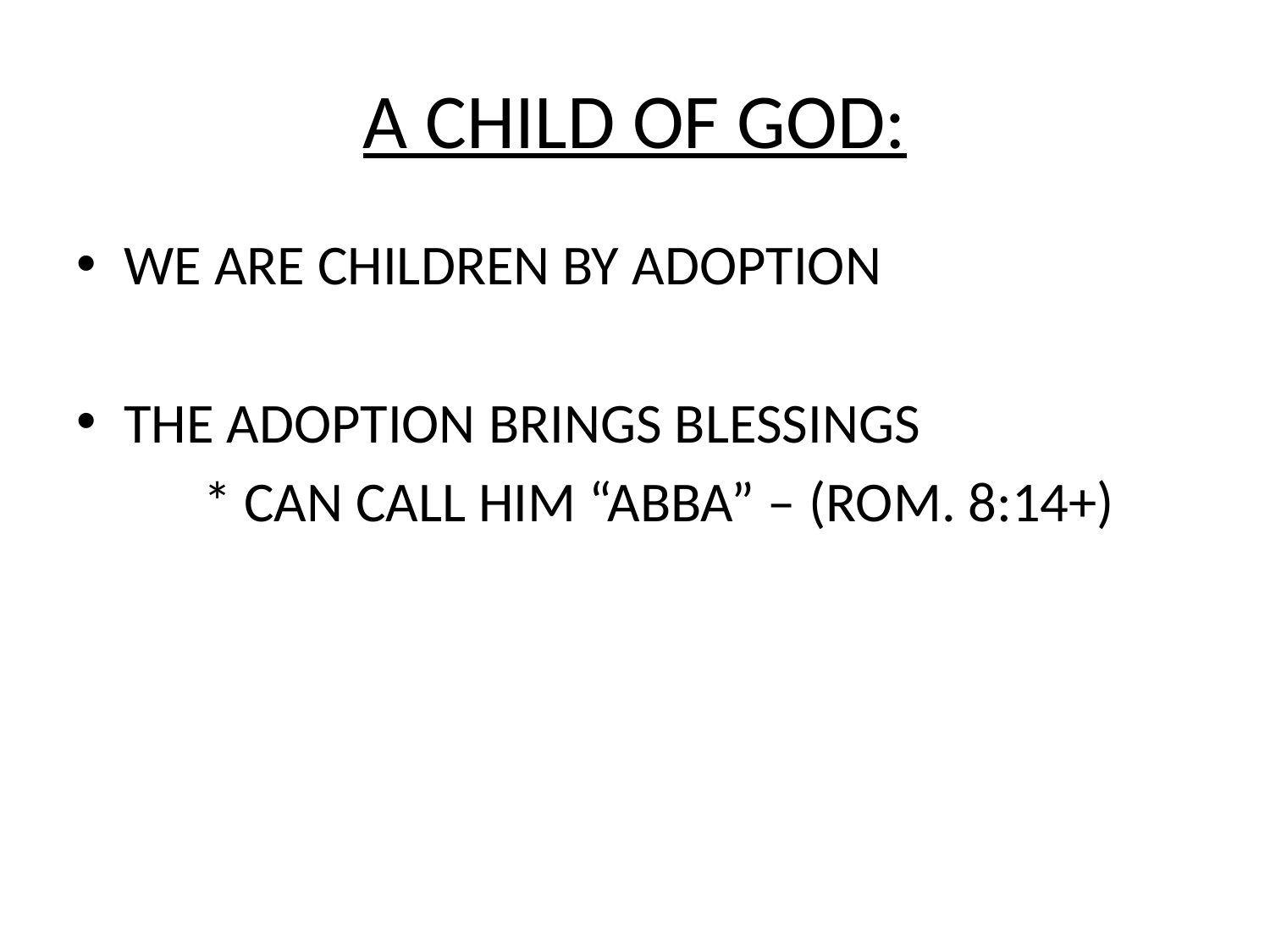

# A CHILD OF GOD:
WE ARE CHILDREN BY ADOPTION

THE ADOPTION BRINGS BLESSINGS
	* CAN CALL HIM “ABBA” – (ROM. 8:14+)